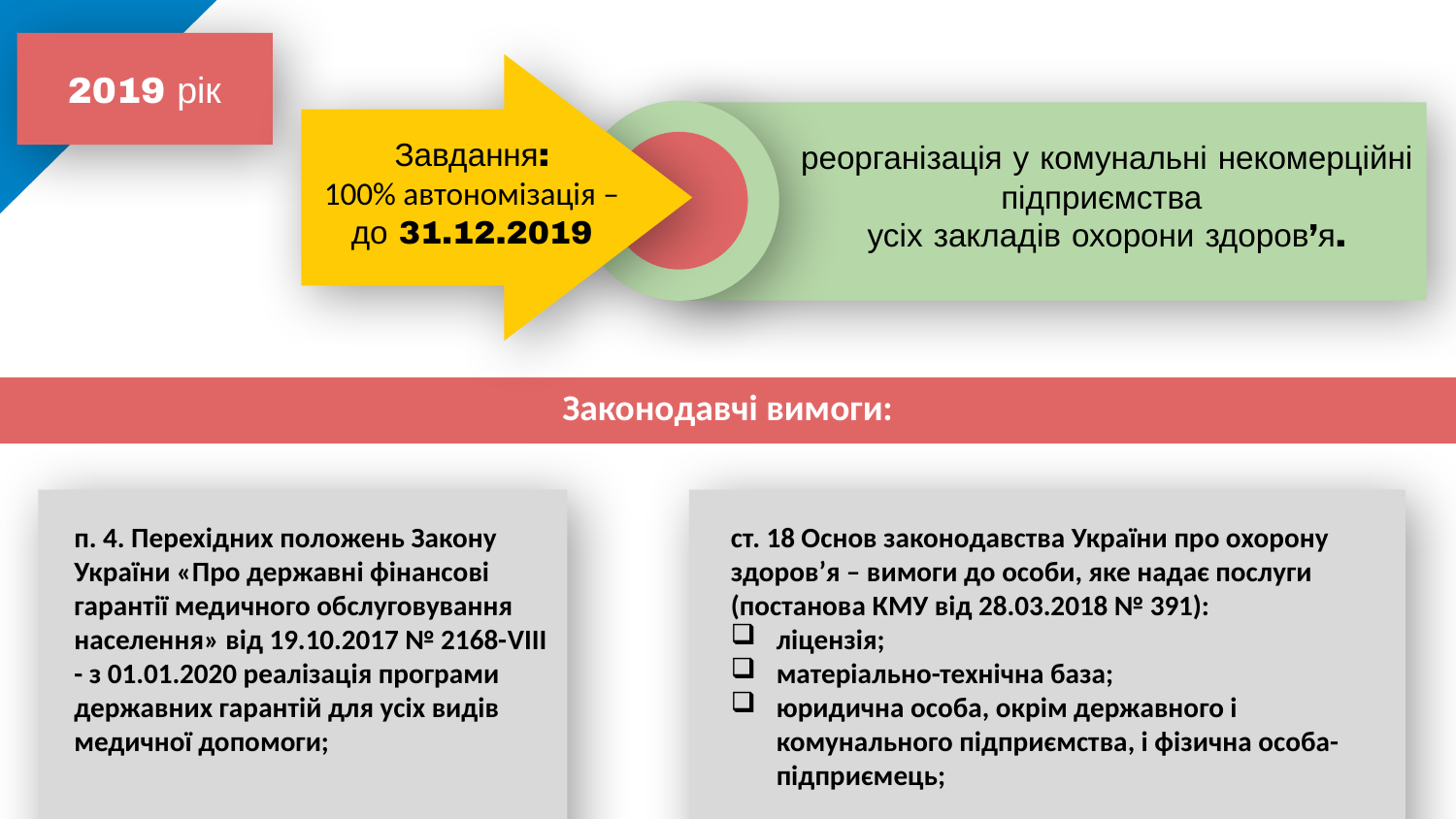

2019 рік

Завдання:
100% автономізація – до 31.12.2019

реорганізація у комунальні некомерційні підприємства
усіх закладів охорони здоров’я.

Законодавчі вимоги:

п. 4. Перехідних положень Закону України «Про державні фінансові гарантії медичного обслуговування населення» від 19.10.2017 № 2168-VIII - з 01.01.2020 реалізація програми державних гарантій для усіх видів медичної допомоги;
ст. 18 Основ законодавства України про охорону здоров’я – вимоги до особи, яке надає послуги (постанова КМУ від 28.03.2018 № 391):
ліцензія;
матеріально-технічна база;
юридична особа, окрім державного і комунального підприємства, і фізична особа-підприємець;